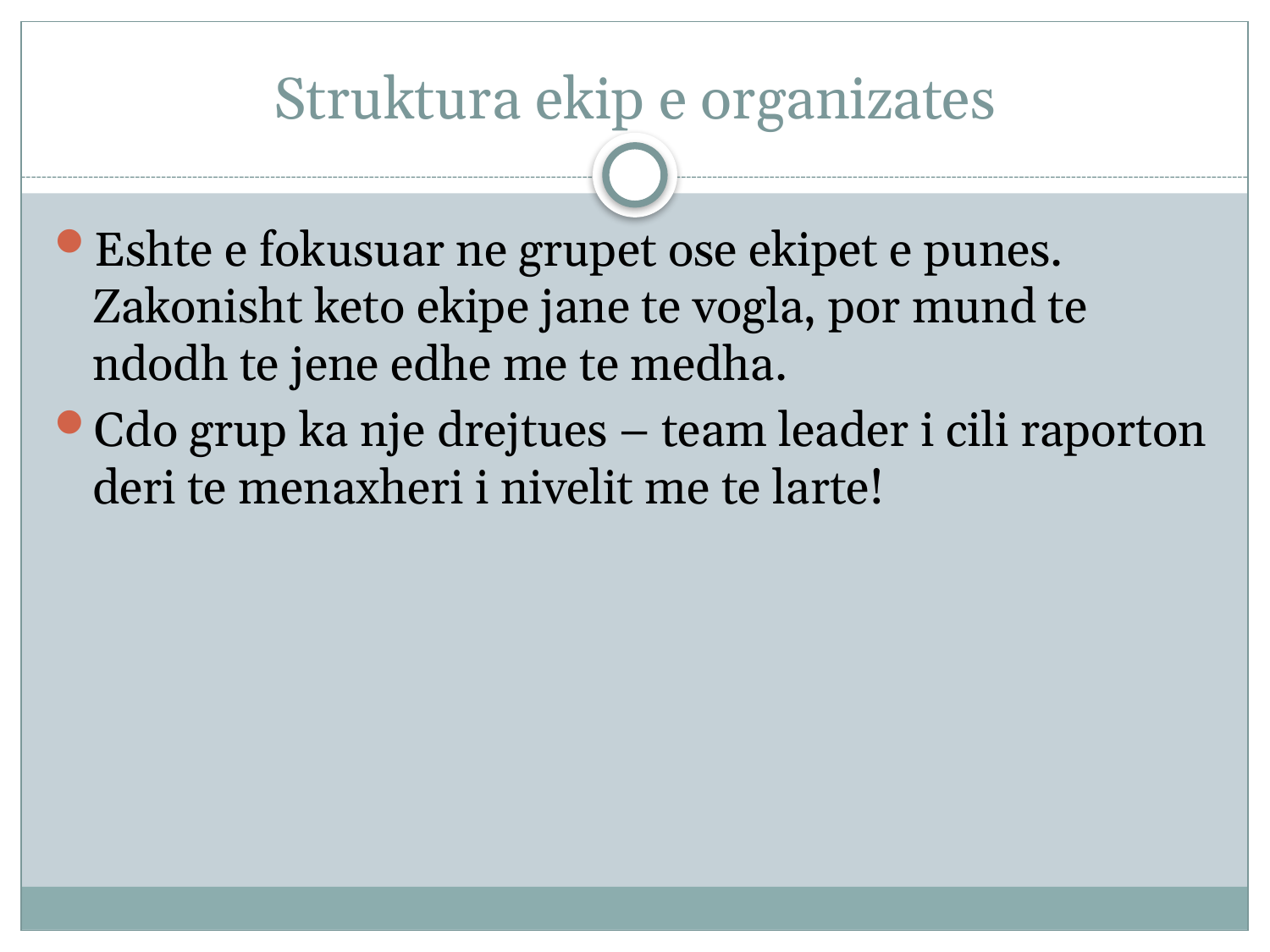

# Struktura ekip e organizates
Eshte e fokusuar ne grupet ose ekipet e punes. Zakonisht keto ekipe jane te vogla, por mund te ndodh te jene edhe me te medha.
Cdo grup ka nje drejtues – team leader i cili raporton deri te menaxheri i nivelit me te larte!